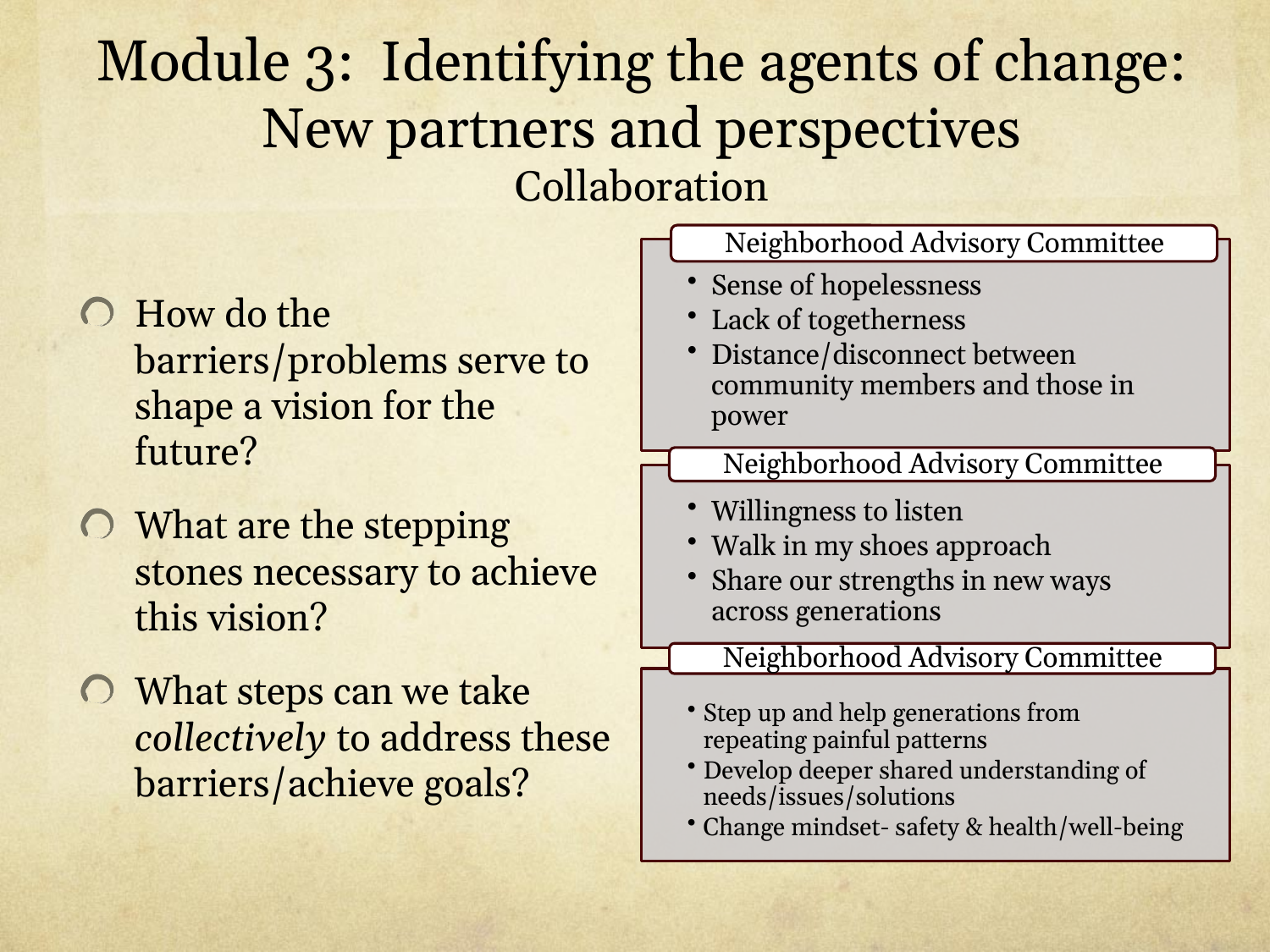

# Module 3:  Identifying the agents of change: New partners and perspectives Collaboration
Sense of hopelessness
Lack of togetherness
Distance/disconnect between community members and those in power
Neighborhood Advisory Committee
Willingness to listen
Walk in my shoes approach
Share our strengths in new ways across generations
Neighborhood Advisory Committee
Step up and help generations from repeating painful patterns
Develop deeper shared understanding of needs/issues/solutions
Change mindset- safety & health/well-being
Neighborhood Advisory Committee
How do the barriers/problems serve to shape a vision for the future?
What are the stepping stones necessary to achieve this vision?
What steps can we take collectively to address these barriers/achieve goals?